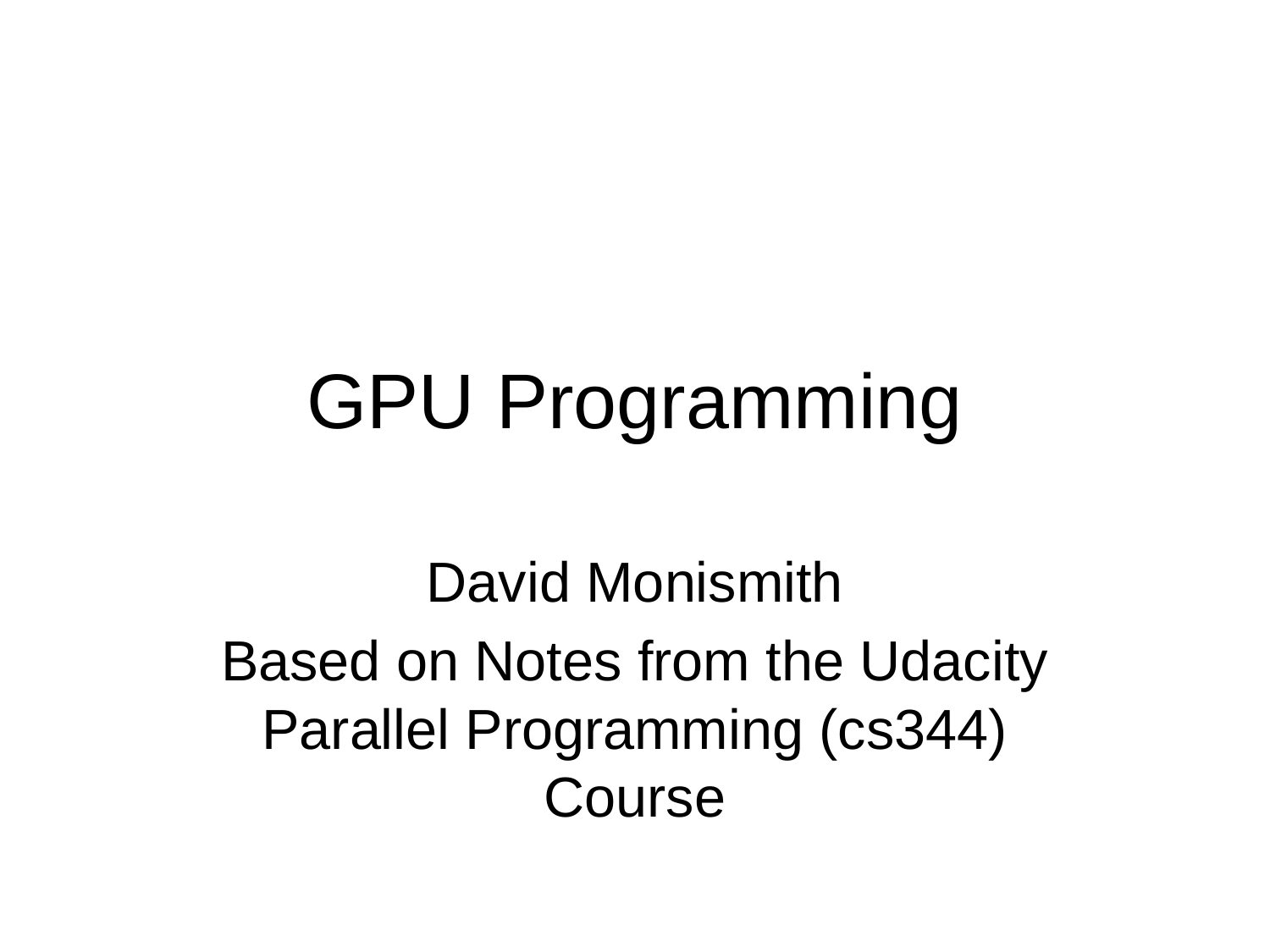

# GPU Programming
David Monismith
Based on Notes from the Udacity Parallel Programming (cs344) Course